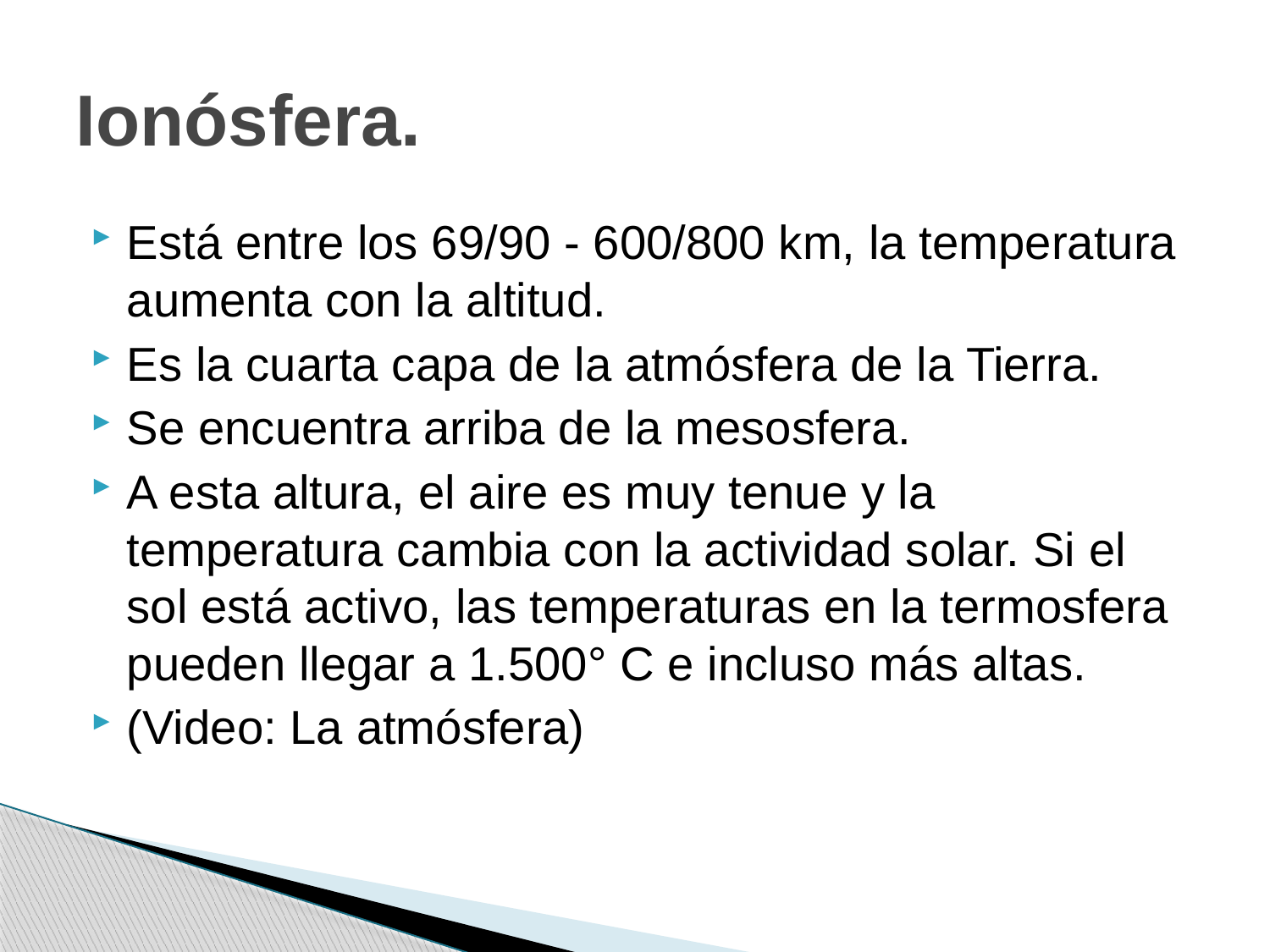

# Ionósfera.
Está entre los 69/90 - 600/800 km, la temperatura aumenta con la altitud.
Es la cuarta capa de la atmósfera de la Tierra.
Se encuentra arriba de la mesosfera.
A esta altura, el aire es muy tenue y la temperatura cambia con la actividad solar. Si el sol está activo, las temperaturas en la termosfera pueden llegar a 1.500° C e incluso más altas.
(Video: La atmósfera)